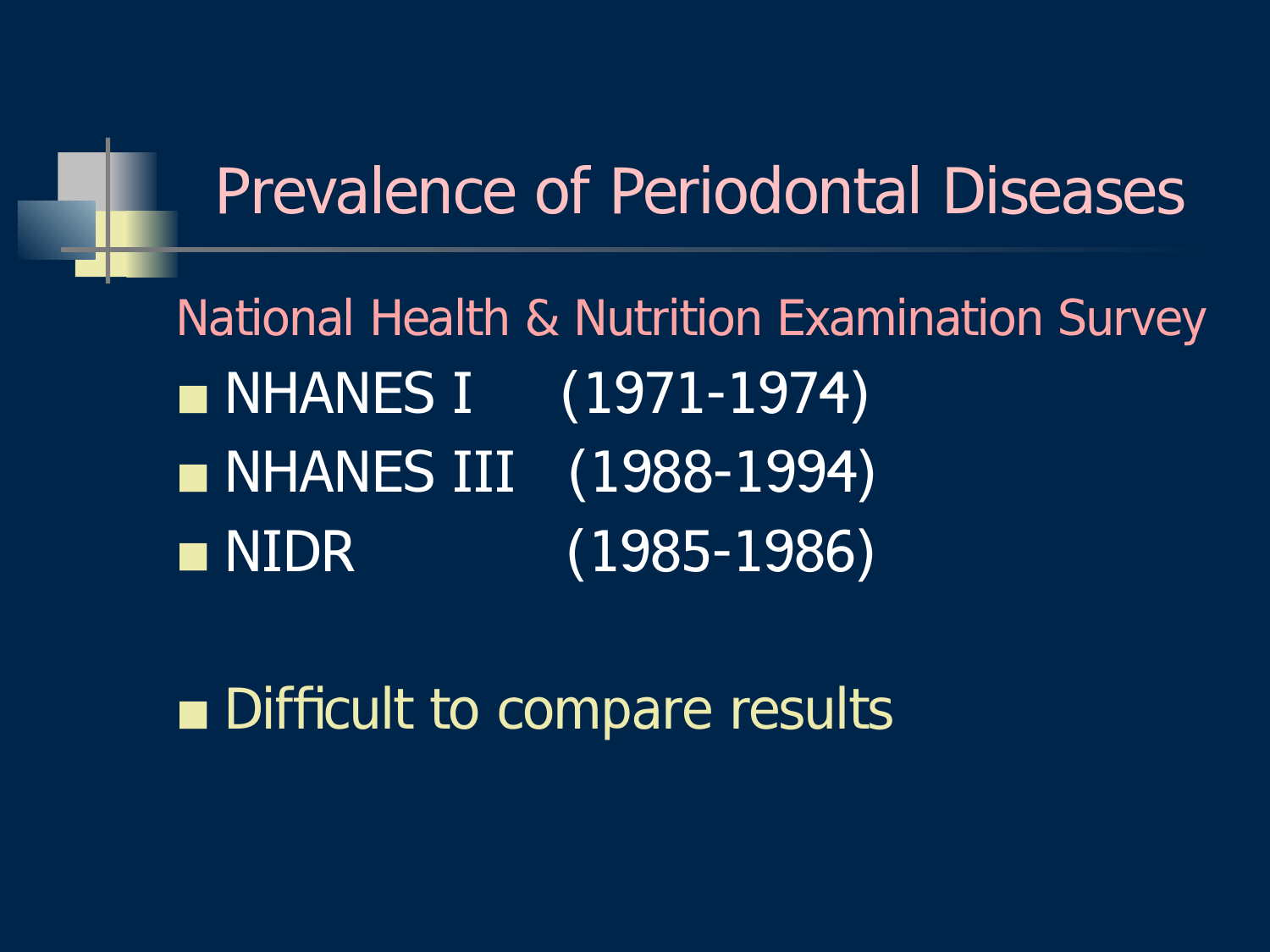

# Prevalence of Periodontal Diseases
National Health & Nutrition Examination Survey
NHANES I     (1971-1974)
NHANES III   (1988-1994)
NIDR            (1985-1986)

Difficult to compare results